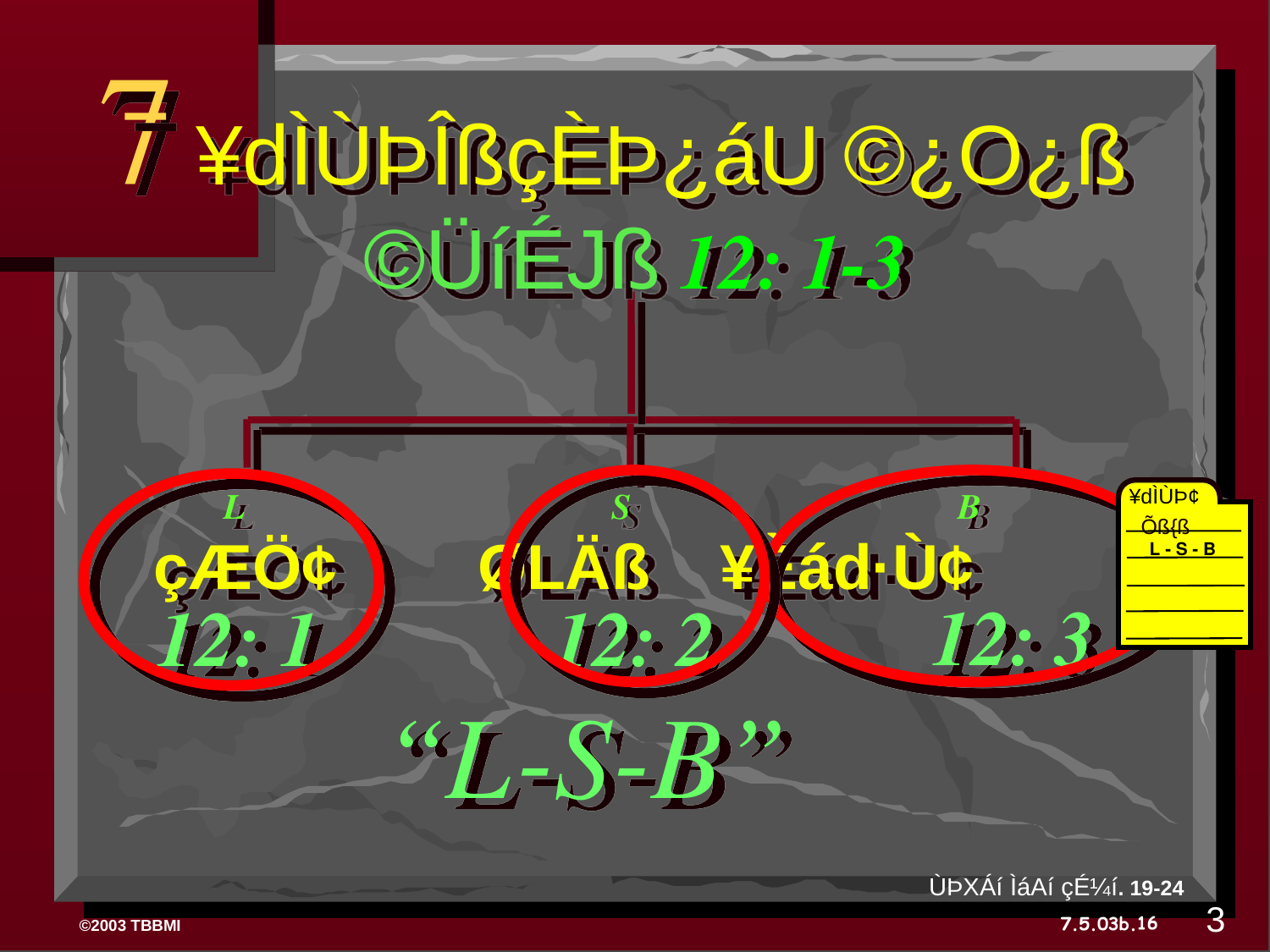

7
  ¥dÌÙÞÎßçÈÞ¿áU ©¿O¿ß
©ÜíÉJß 12: 1-3

	          L			           S			      B
        çÆÖ¢        ØLÄß    ¥Èád·Ù¢

¥dÌÙÞ¢

Õß{ß

L - S - B

12: 3

12: 2

12: 1

“L-S-B”

ÙÞXÁí ÌáAí çÉ¼í. 19-24
3
16